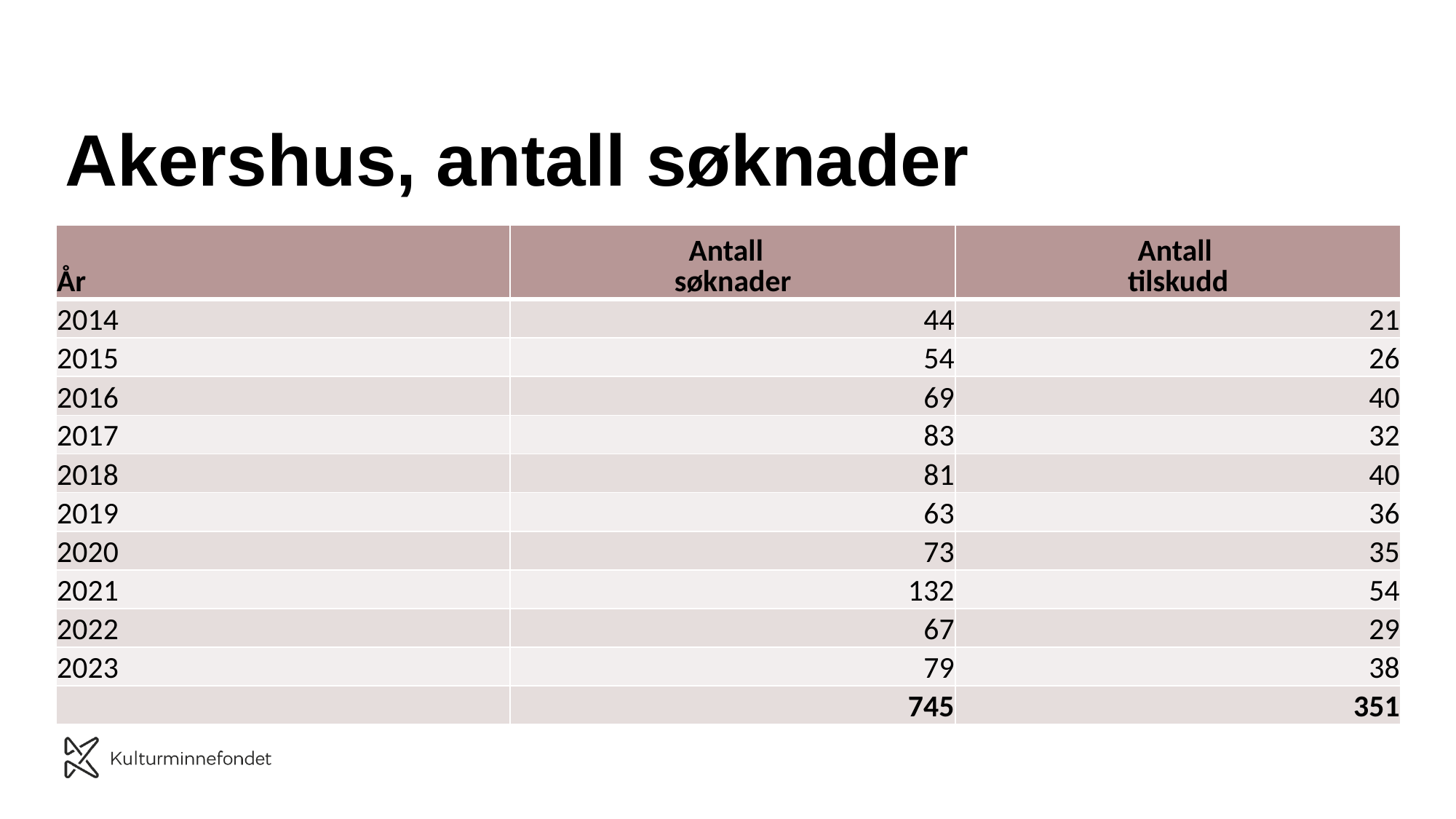

# Akershus, antall søknader

| År | Antall søknader | Antall tilskudd |
| --- | --- | --- |
| 2014 | 44 | 21 |
| 2015 | 54 | 26 |
| 2016 | 69 | 40 |
| 2017 | 83 | 32 |
| 2018 | 81 | 40 |
| 2019 | 63 | 36 |
| 2020 | 73 | 35 |
| 2021 | 132 | 54 |
| 2022 | 67 | 29 |
| 2023 | 79 | 38 |
|  | 745 | 351 |